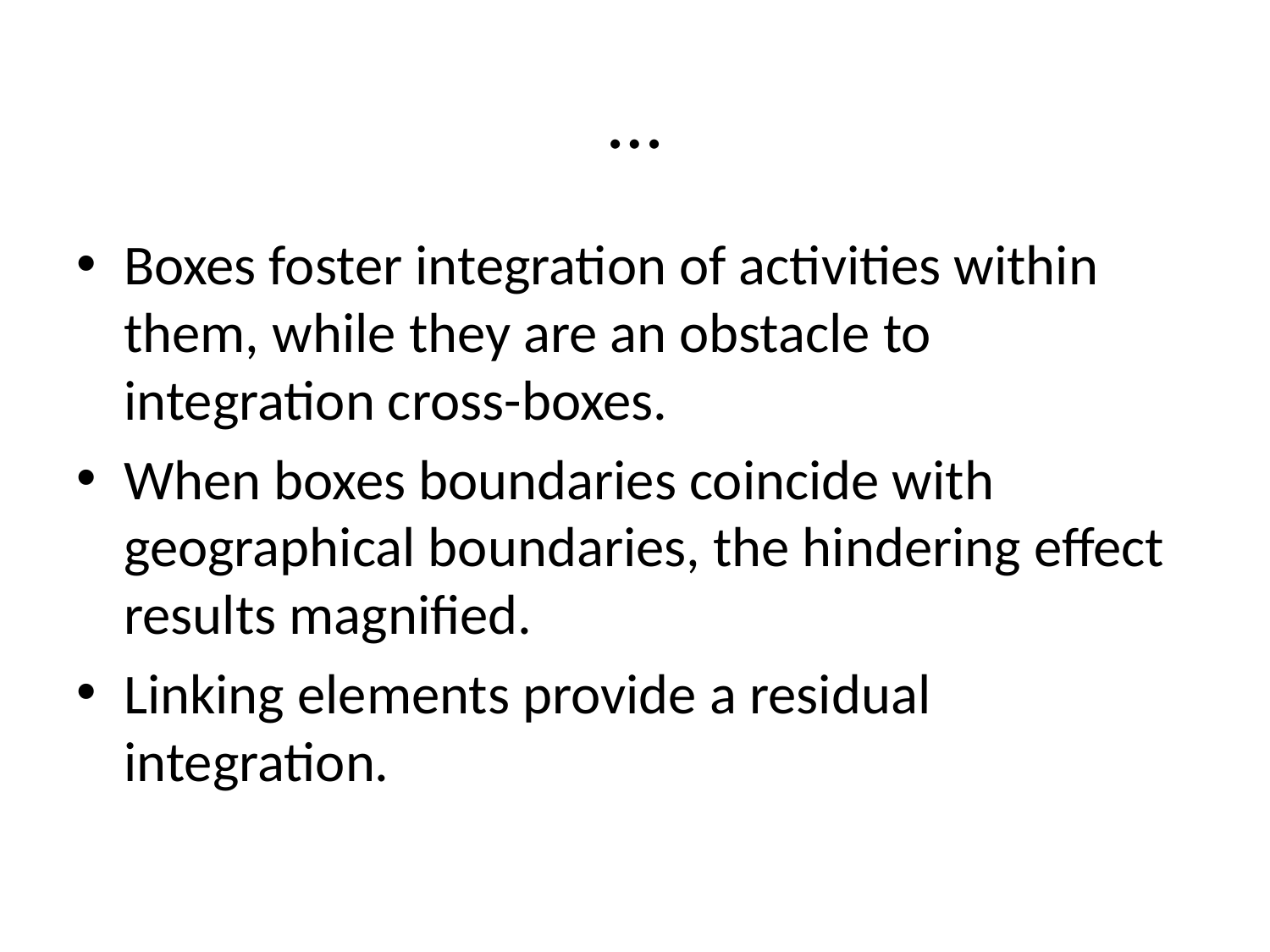

# …
Boxes foster integration of activities within them, while they are an obstacle to integration cross-boxes.
When boxes boundaries coincide with geographical boundaries, the hindering effect results magnified.
Linking elements provide a residual integration.